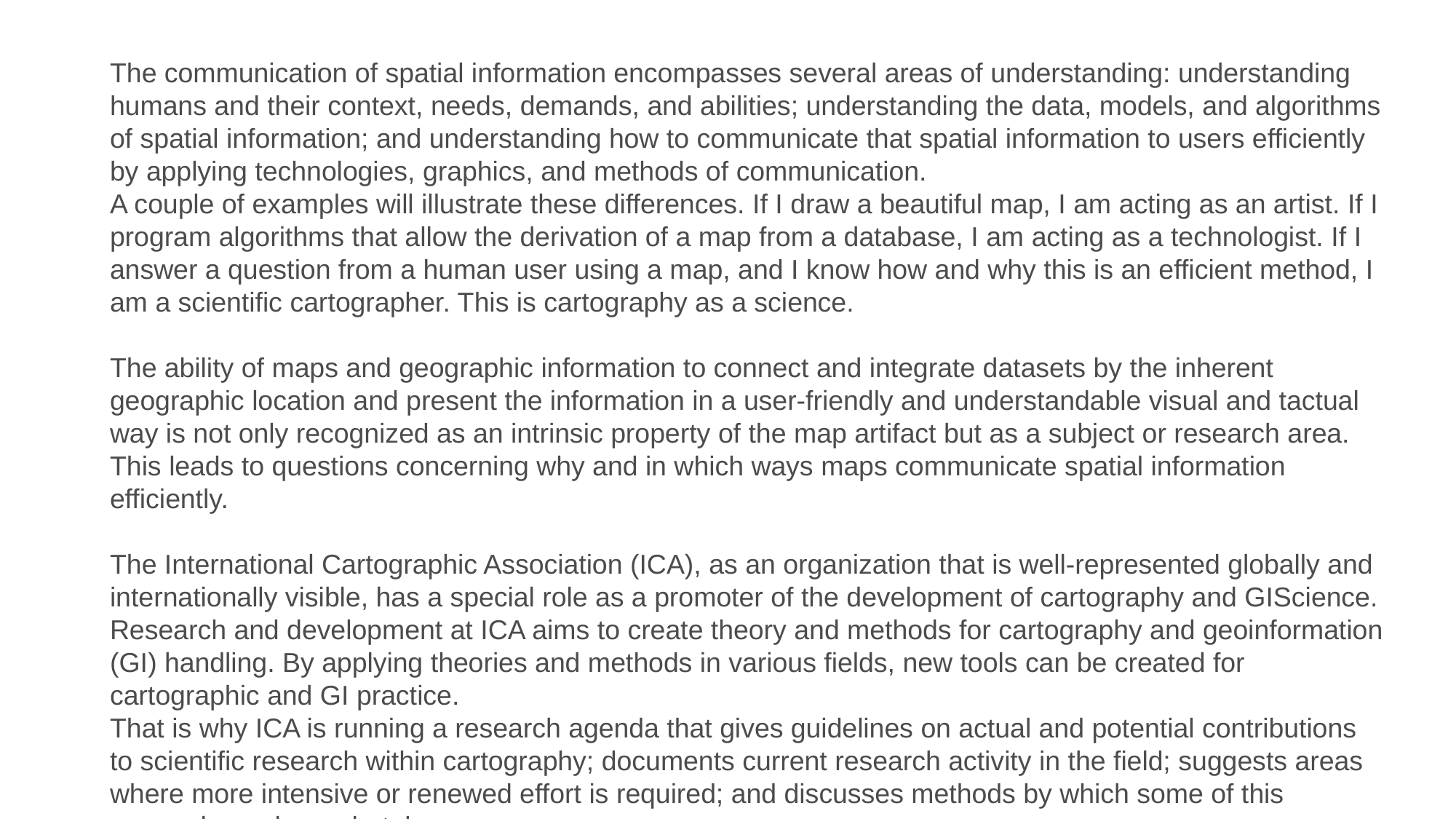

The communication of spatial information encompasses several areas of understanding: understanding humans and their context, needs, demands, and abilities; understanding the data, models, and algorithms of spatial information; and understanding how to communicate that spatial information to users efficiently by applying technologies, graphics, and methods of communication.
A couple of examples will illustrate these differences. If I draw a beautiful map, I am acting as an artist. If I program algorithms that allow the derivation of a map from a database, I am acting as a technologist. If I answer a question from a human user using a map, and I know how and why this is an efficient method, I am a scientific cartographer. This is cartography as a science.

The ability of maps and geographic information to connect and integrate datasets by the inherent geographic location and present the information in a user-friendly and understandable visual and tactual way is not only recognized as an intrinsic property of the map artifact but as a subject or research area. This leads to questions concerning why and in which ways maps communicate spatial information efficiently.

The International Cartographic Association (ICA), as an organization that is well-represented globally and internationally visible, has a special role as a promoter of the development of cartography and GIScience. Research and development at ICA aims to create theory and methods for cartography and geoinformation (GI) handling. By applying theories and methods in various fields, new tools can be created for cartographic and GI practice.
That is why ICA is running a research agenda that gives guidelines on actual and potential contributions to scientific research within cartography; documents current research activity in the field; suggests areas where more intensive or renewed effort is required; and discusses methods by which some of this research can be undertaken.